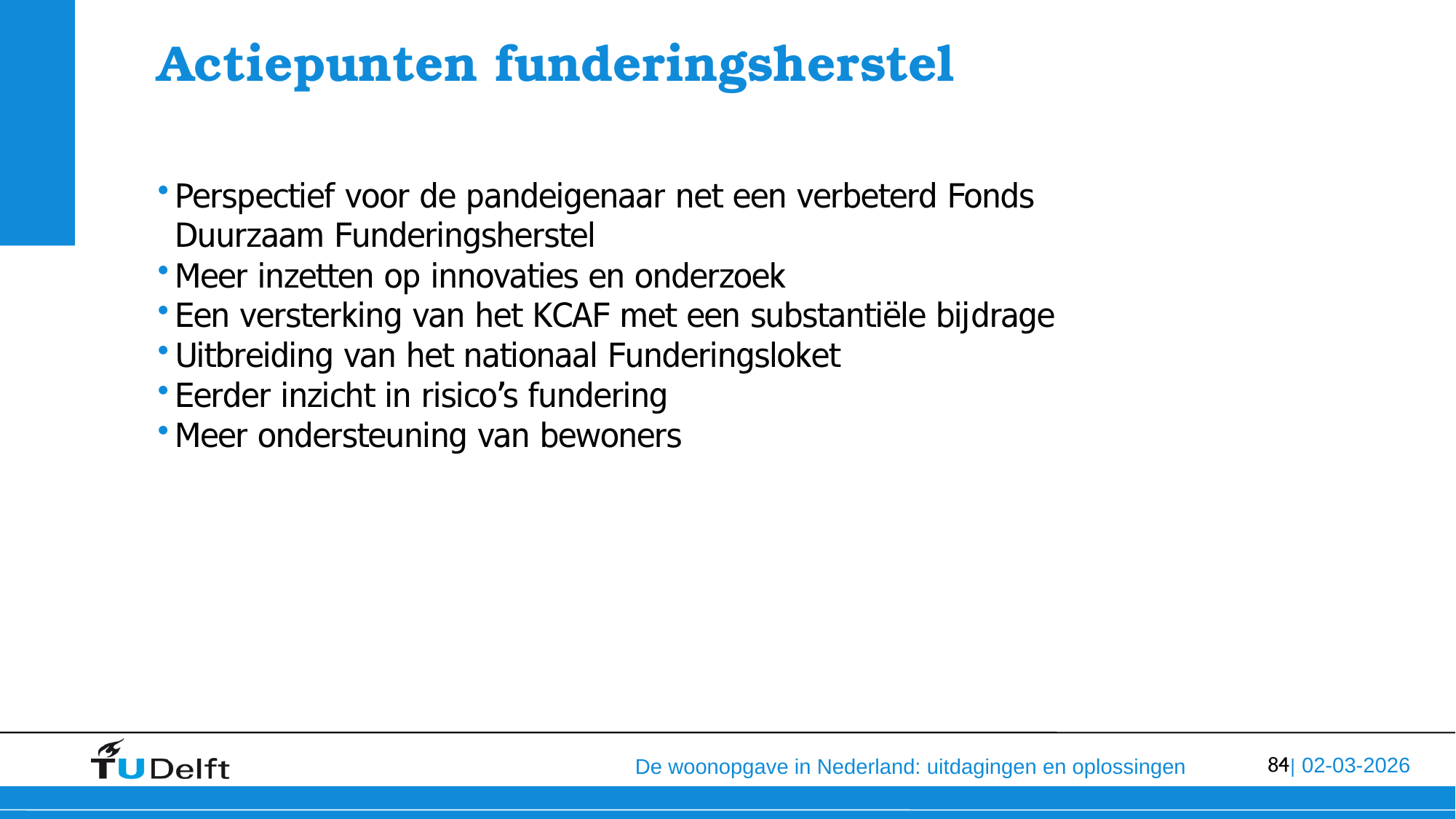

Actiepunten funderingsherstel
Perspectief voor de pandeigenaar net een verbeterd Fonds Duurzaam Funderingsherstel
Meer inzetten op innovaties en onderzoek
Een versterking van het KCAF met een substantiële bijdrage
Uitbreiding van het nationaal Funderingsloket
Eerder inzicht in risico’s fundering
Meer ondersteuning van bewoners